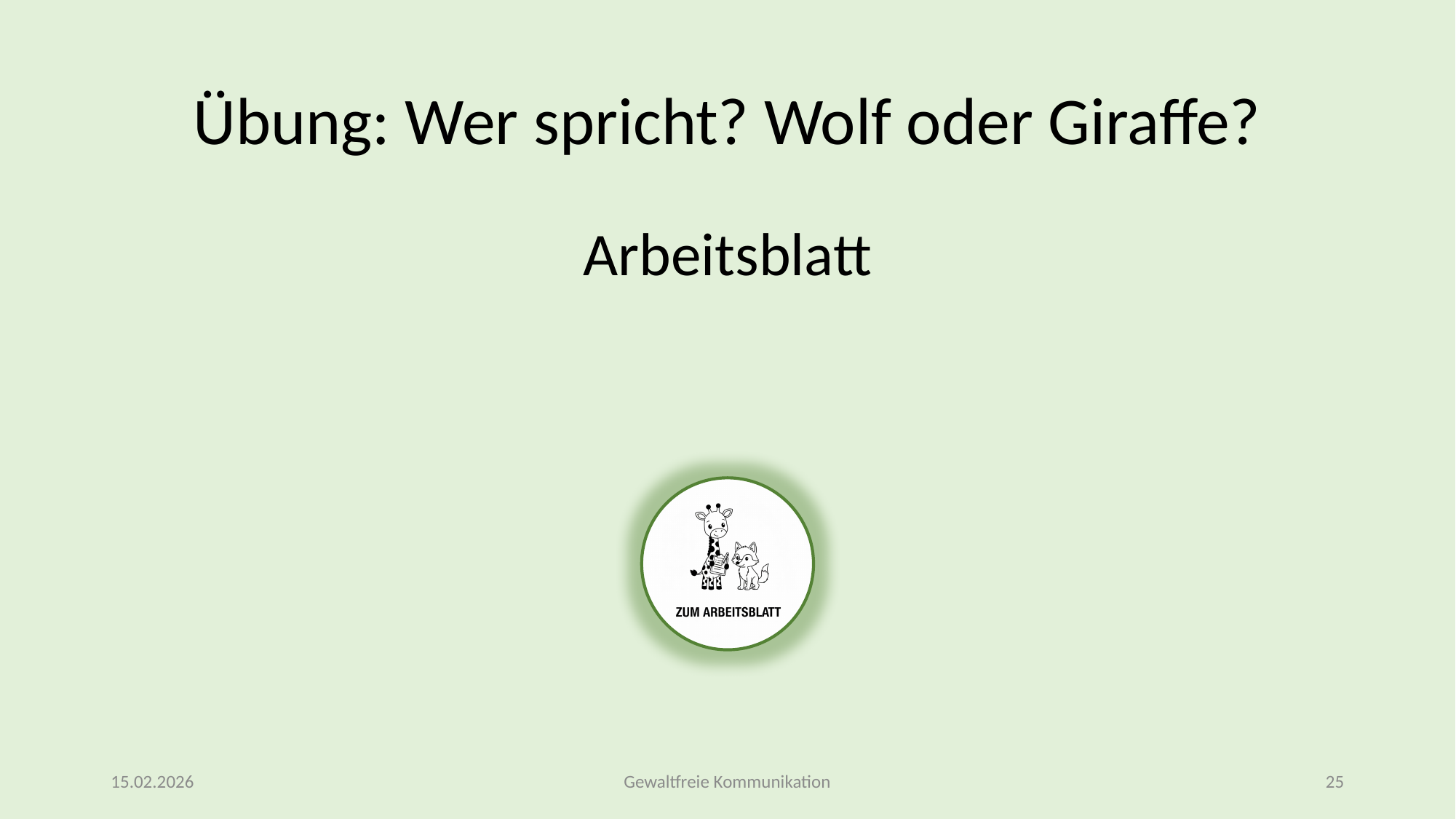

# Übung: Wer spricht? Wolf oder Giraffe?
Arbeitsblatt

15.02.2026
Gewaltfreie Kommunikation
25